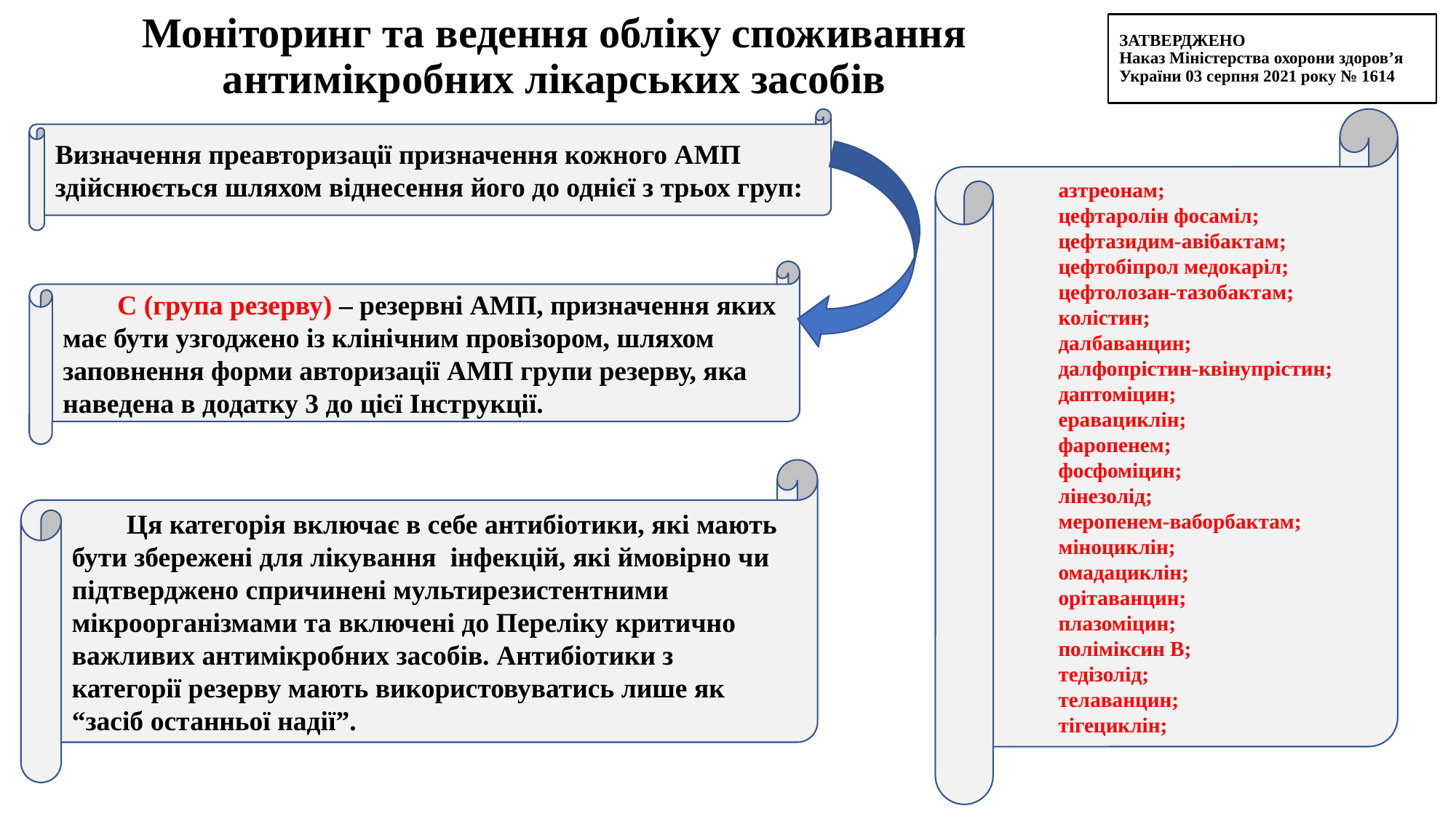

ЗАТВЕРДЖЕНО
Наказ Міністерства охорони здоров’я України 03 серпня 2021 року № 1614
# Моніторинг та ведення обліку споживання антимікробних лікарських засобів
азтреонам;
цефтаролін фосаміл;
цефтазидим-авібактам;
цефтобіпрол медокаріл;
цефтолозан-тазобактам;
колістин;
далбаванцин;
далфопрістин-квінупрістин;
даптоміцин;
еравациклін;
фаропенем;
фосфоміцин;
лінезолід;
меропенем-ваборбактам;
міноциклін;
омадациклін;
орітаванцин;
плазоміцин;
поліміксин В;
тедізолід;
телаванцин;
тігециклін;
Визначення преавторизації призначення кожного АМП здійснюється шляхом віднесення його до однієї з трьох груп:

С (група резерву) – резервні АМП, призначення яких має бути узгоджено із клінічним провізором, шляхом заповнення форми авторизації АМП групи резерву, яка наведена в додатку 3 до цієї Інструкції.
Ця категорія включає в себе антибіотики, які мають бути збережені для лікування  інфекцій, які ймовірно чи підтверджено спричинені мультирезистентними мікроорганізмами та включені до Переліку критично важливих антимікробних засобів. Антибіотики з категорії резерву мають використовуватись лише як  “засіб останньої надії”.